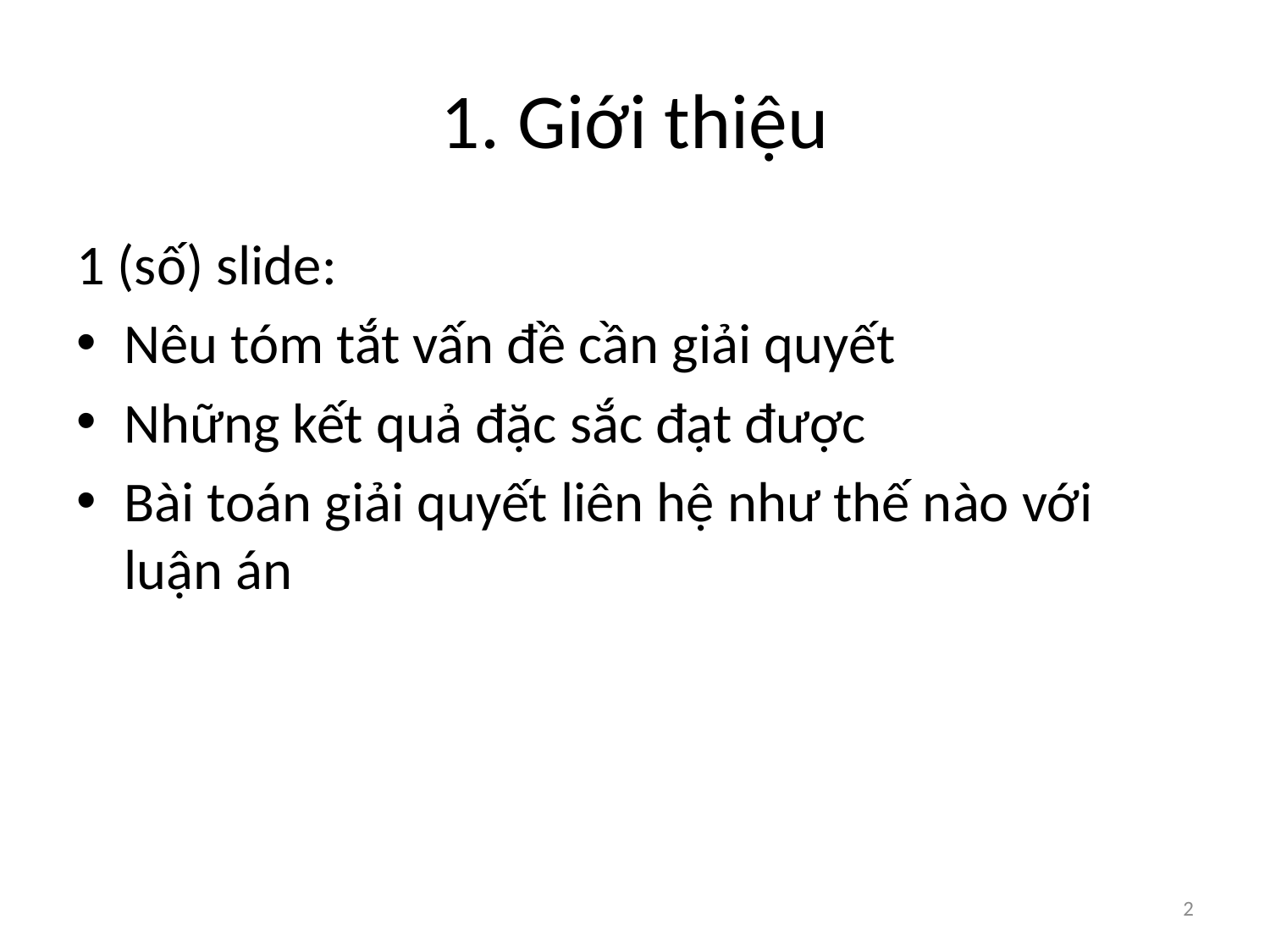

# 1. Giới thiệu
1 (số) slide:
Nêu tóm tắt vấn đề cần giải quyết
Những kết quả đặc sắc đạt được
Bài toán giải quyết liên hệ như thế nào với luận án
2